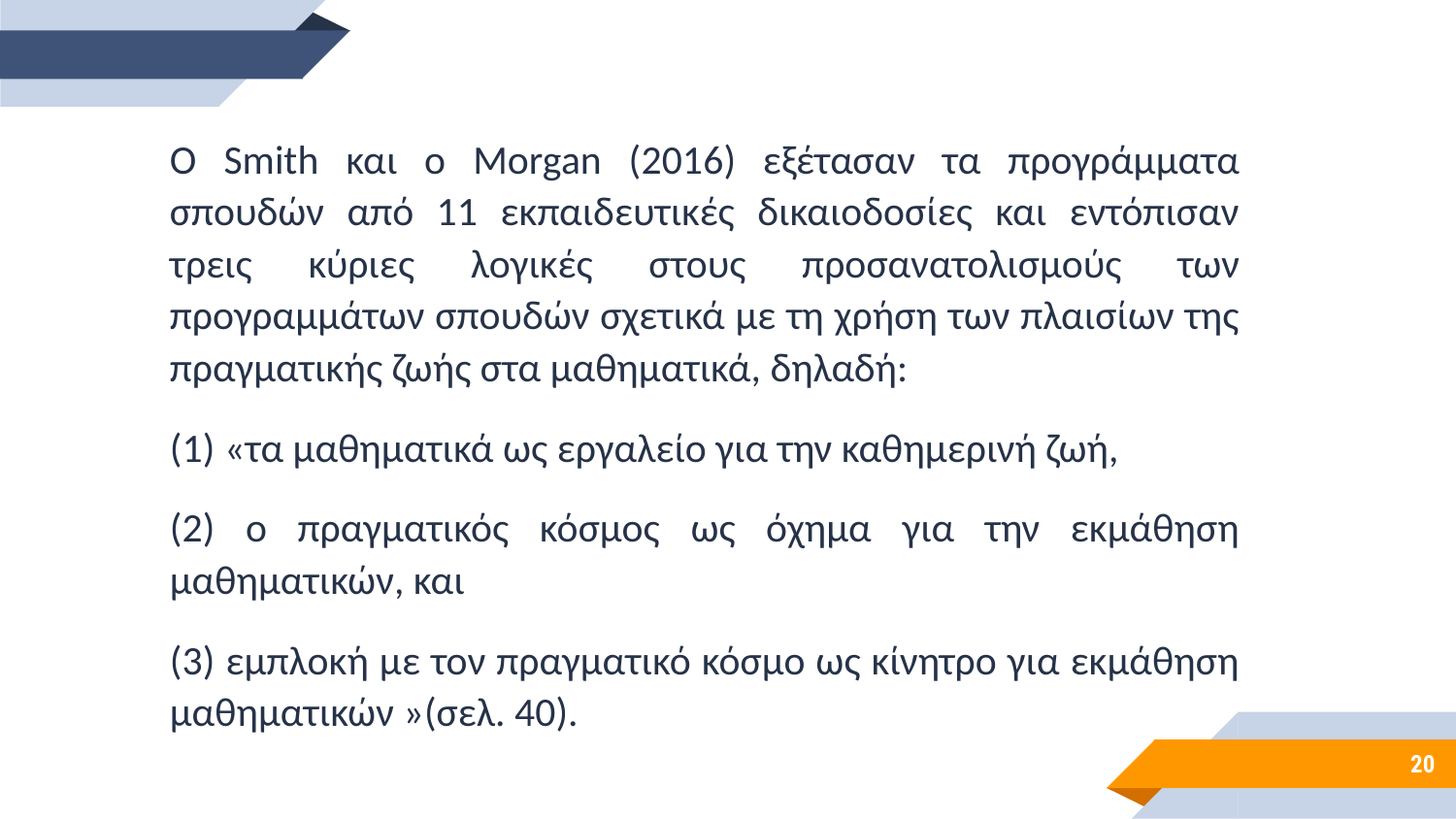

Ο Smith και ο Morgan (2016) εξέτασαν τα προγράμματα σπουδών από 11 εκπαιδευτικές δικαιοδοσίες και εντόπισαν τρεις κύριες λογικές στους προσανατολισμούς των προγραμμάτων σπουδών σχετικά με τη χρήση των πλαισίων της πραγματικής ζωής στα μαθηματικά, δηλαδή:
(1) «τα μαθηματικά ως εργαλείο για την καθημερινή ζωή,
(2) ο πραγματικός κόσμος ως όχημα για την εκμάθηση μαθηματικών, και
(3) εμπλοκή με τον πραγματικό κόσμο ως κίνητρο για εκμάθηση μαθηματικών »(σελ. 40).
20